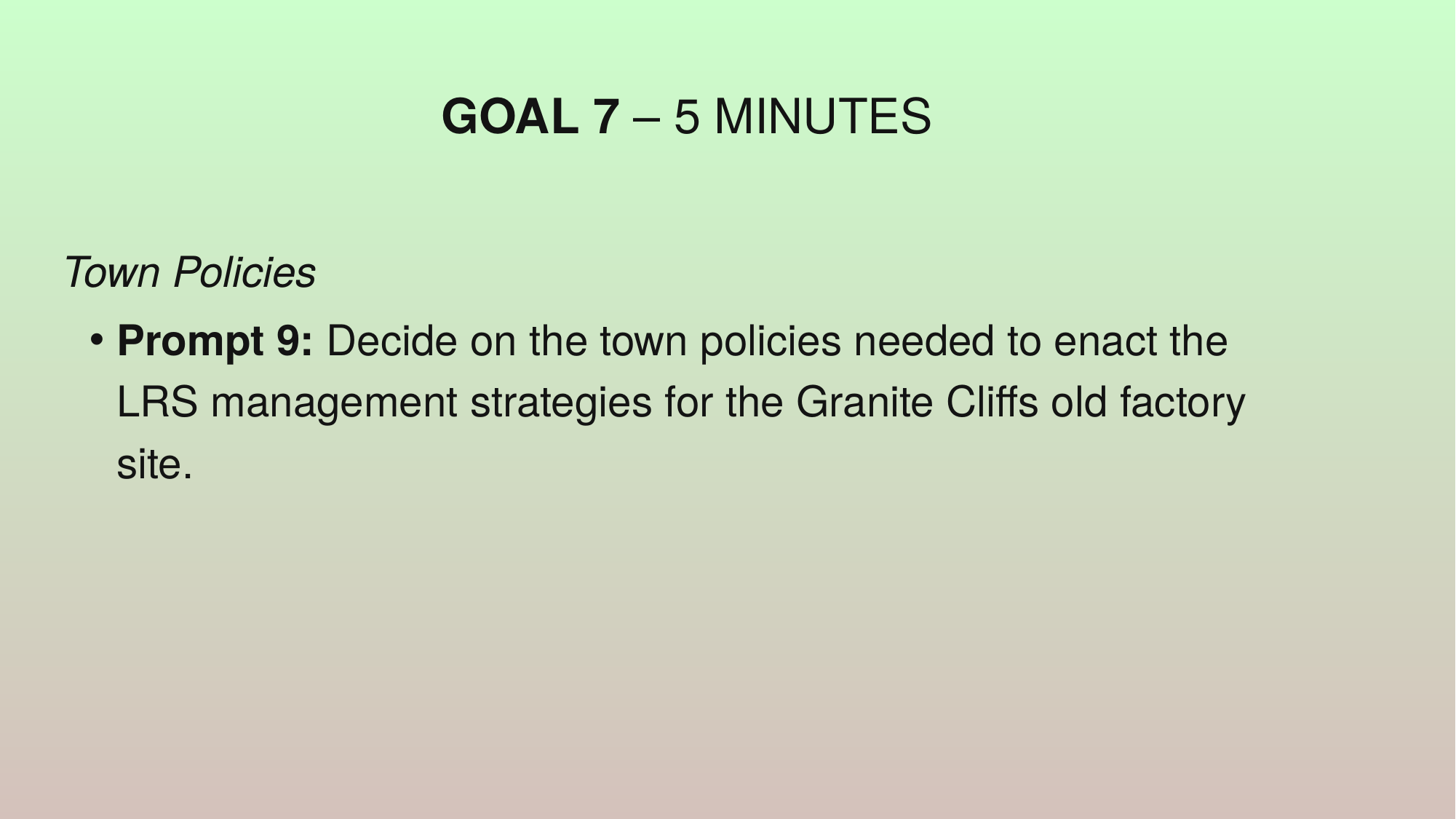

# Goal 7 – 5 minutes
Town Policies
Prompt 9: Decide on the town policies needed to enact the LRS management strategies for the Granite Cliffs old factory site.